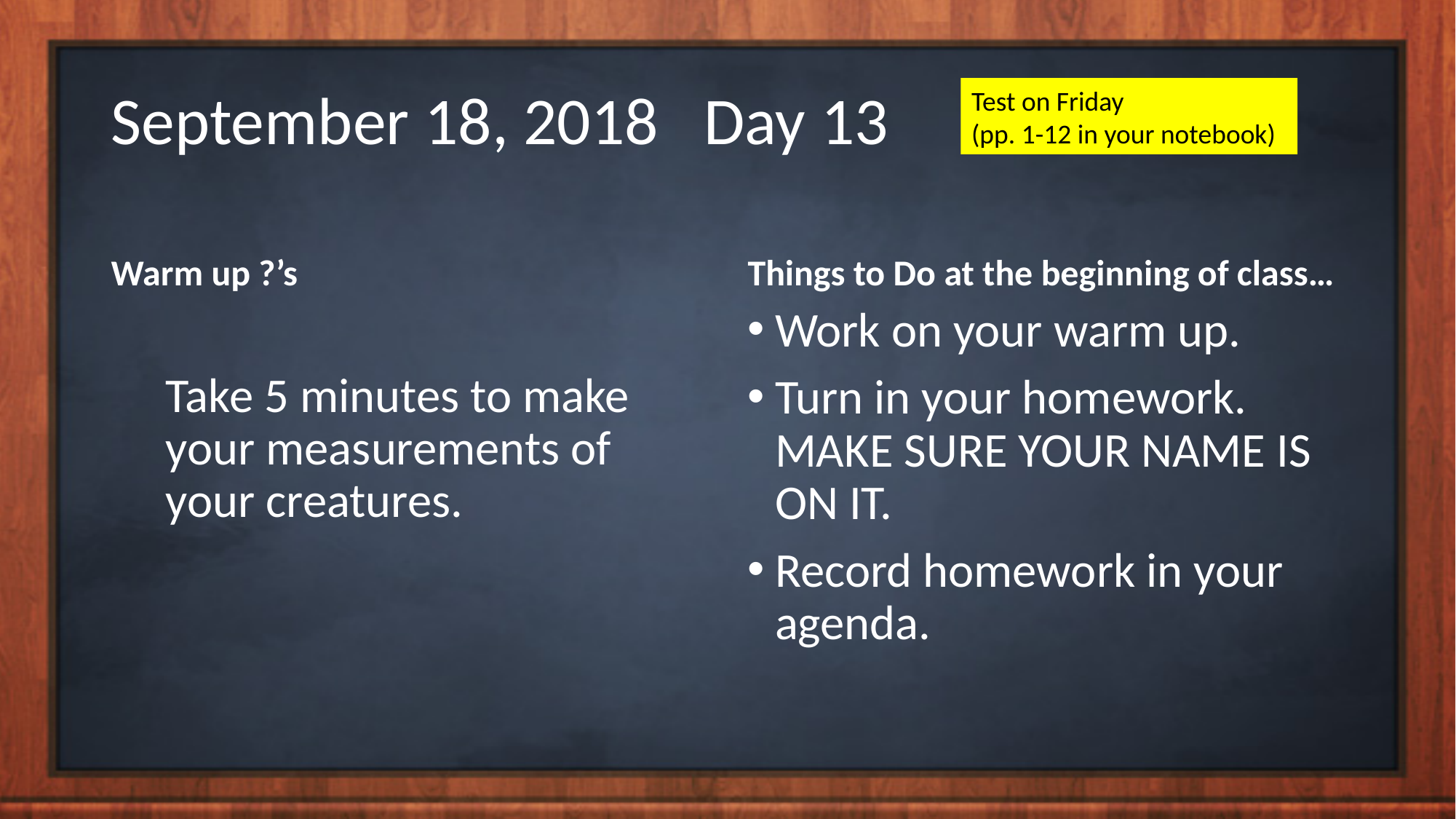

# September 18, 2018   Day 13
Test on Friday
(pp. 1-12 in your notebook)
Warm up ?’s
Things to Do at the beginning of class…

Take 5 minutes to make your measurements of your creatures.

Work on your warm up.
Turn in your homework. MAKE SURE YOUR NAME IS ON IT.
Record homework in your agenda.